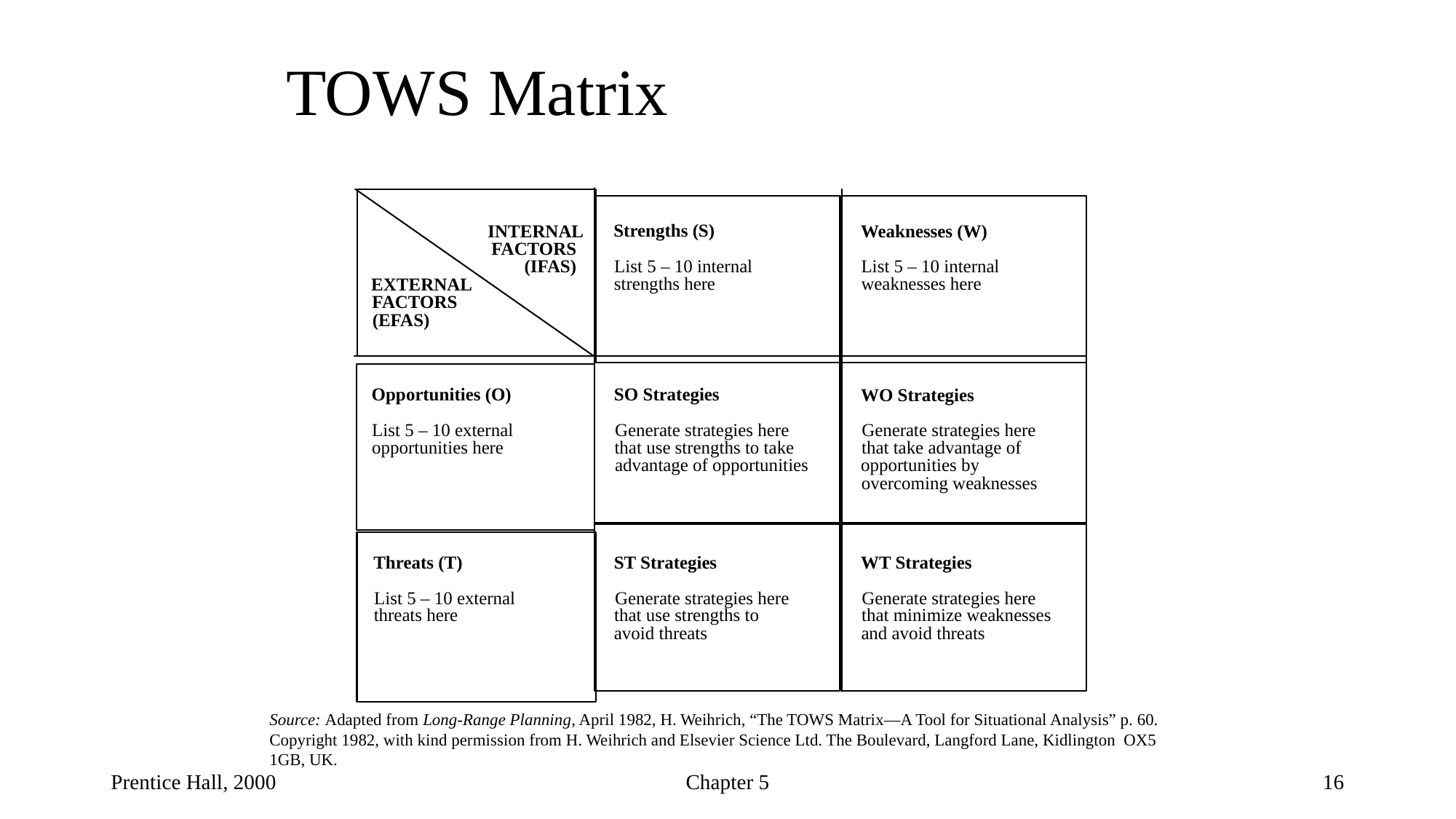

# TOWS Matrix

Strengths (S)

INTERNAL

Weaknesses (W)

FACTORS

(IFAS)
List 5 – 10 internal

List 5 – 10 internal

strengths here
weaknesses here
EXTERNAL

FACTORS

(EFAS)

Opportunities (O)

SO Strategies

WO Strategies

List 5 – 10 external

Generate strategies here

Generate strategies here

opportunities here
that use strengths to take

that take advantage of

advantage of opportunities

opportunities by

overcoming weaknesses

Threats (T)

ST Strategies

WT Strategies

List 5 – 10 external

Generate strategies here

Generate strategies here

threats here
that use strengths to

that minimize weaknesses

avoid threats
and avoid threats
Source: Adapted from Long-Range Planning, April 1982, H. Weihrich, “The TOWS Matrix—A Tool for Situational Analysis” p. 60. Copyright 1982, with kind permission from H. Weihrich and Elsevier Science Ltd. The Boulevard, Langford Lane, Kidlington  OX5 1GB, UK.
Prentice Hall, 2000
Chapter 5
16